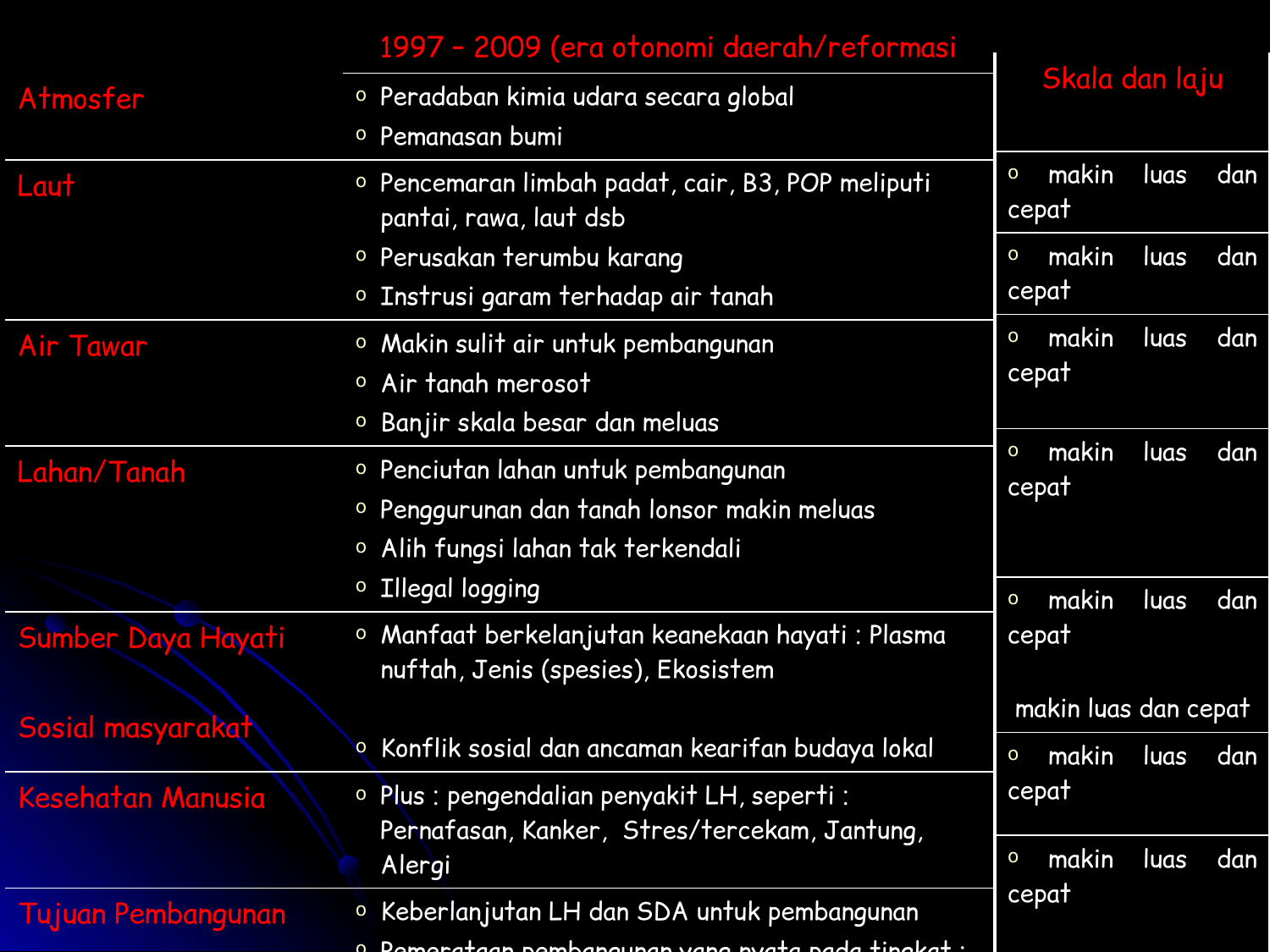

|  | 1997 – 2009 (era otonomi daerah/reformasi |
| --- | --- |
| Atmosfer | Peradaban kimia udara secara global Pemanasan bumi |
| Laut | Pencemaran limbah padat, cair, B3, POP meliputi pantai, rawa, laut dsb Perusakan terumbu karang Instrusi garam terhadap air tanah |
| Air Tawar | Makin sulit air untuk pembangunan Air tanah merosot Banjir skala besar dan meluas |
| Lahan/Tanah | Penciutan lahan untuk pembangunan Penggurunan dan tanah lonsor makin meluas Alih fungsi lahan tak terkendali Illegal logging |
| Sumber Daya Hayati Sosial masyarakat | Manfaat berkelanjutan keanekaan hayati : Plasma nuftah, Jenis (spesies), Ekosistem Konflik sosial dan ancaman kearifan budaya lokal |
| Kesehatan Manusia | Plus : pengendalian penyakit LH, seperti : Pernafasan, Kanker, Stres/tercekam, Jantung, Alergi |
| Tujuan Pembangunan | Keberlanjutan LH dan SDA untuk pembangunan Pemerataan pembangunan yang nyata pada tingkat : Lokal, Regional, Nasional, Pemberdayaan masyarakat |
| Skala dan laju |
| --- |
| makin luas dan cepat |
| makin luas dan cepat |
| makin luas dan cepat |
| makin luas dan cepat |
| makin luas dan cepat makin luas dan cepat |
| makin luas dan cepat |
| makin luas dan cepat |